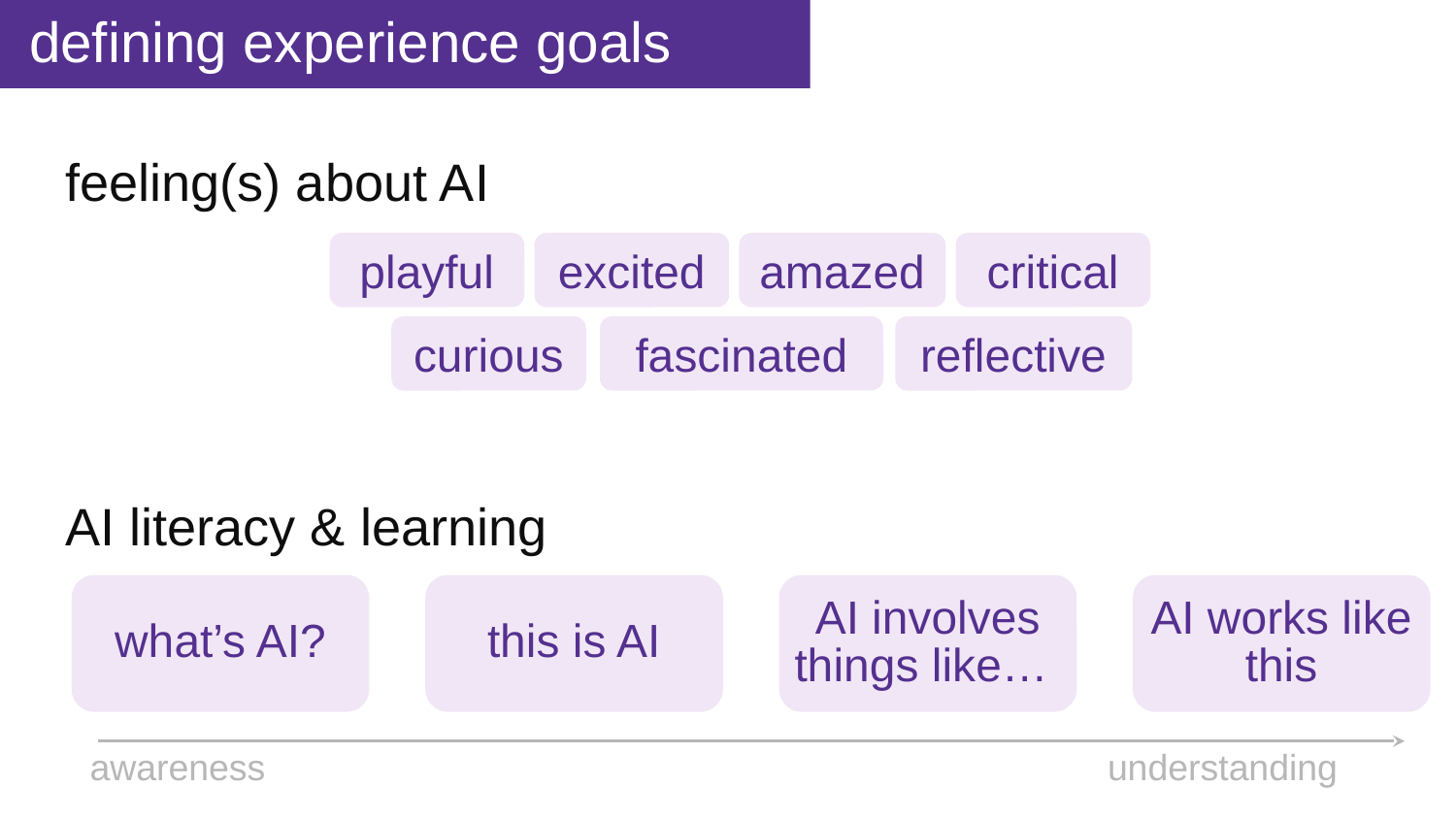

defining experience goals
feeling(s) about AI
playful
excited
amazed
critical
curious
fascinated
reflective
AI literacy & learning
what’s AI?
this is AI
AI involves things like…
AI works like this
understanding
awareness